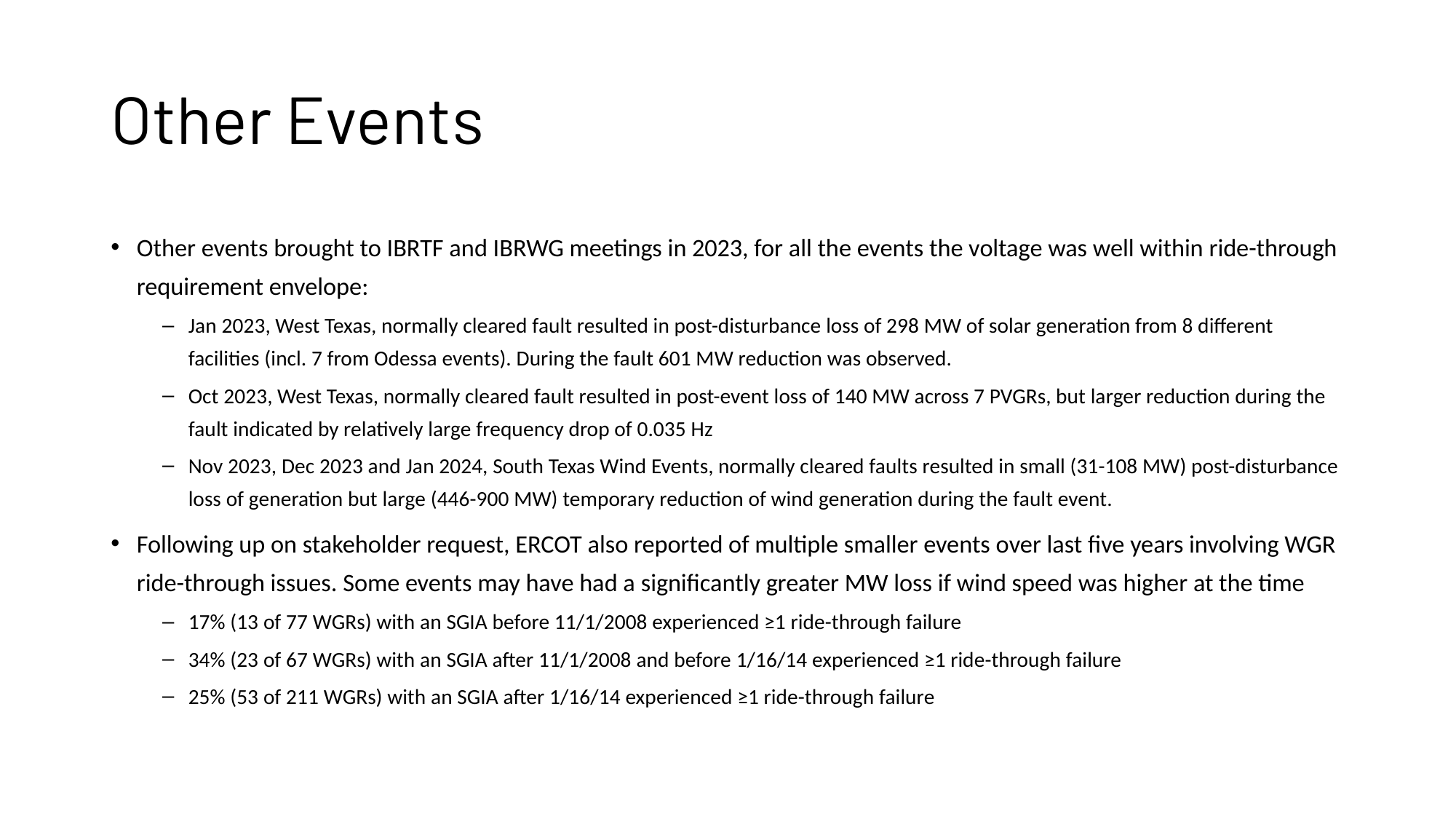

# Other Events
Other events brought to IBRTF and IBRWG meetings in 2023, for all the events the voltage was well within ride-through requirement envelope:
Jan 2023, West Texas, normally cleared fault resulted in post-disturbance loss of 298 MW of solar generation from 8 different facilities (incl. 7 from Odessa events). During the fault 601 MW reduction was observed.
Oct 2023, West Texas, normally cleared fault resulted in post-event loss of 140 MW across 7 PVGRs, but larger reduction during the fault indicated by relatively large frequency drop of 0.035 Hz
Nov 2023, Dec 2023 and Jan 2024, South Texas Wind Events, normally cleared faults resulted in small (31-108 MW) post-disturbance loss of generation but large (446-900 MW) temporary reduction of wind generation during the fault event.
Following up on stakeholder request, ERCOT also reported of multiple smaller events over last five years involving WGR ride-through issues. Some events may have had a significantly greater MW loss if wind speed was higher at the time
17% (13 of 77 WGRs) with an SGIA before 11/1/2008 experienced ≥1 ride-through failure
34% (23 of 67 WGRs) with an SGIA after 11/1/2008 and before 1/16/14 experienced ≥1 ride-through failure
25% (53 of 211 WGRs) with an SGIA after 1/16/14 experienced ≥1 ride-through failure